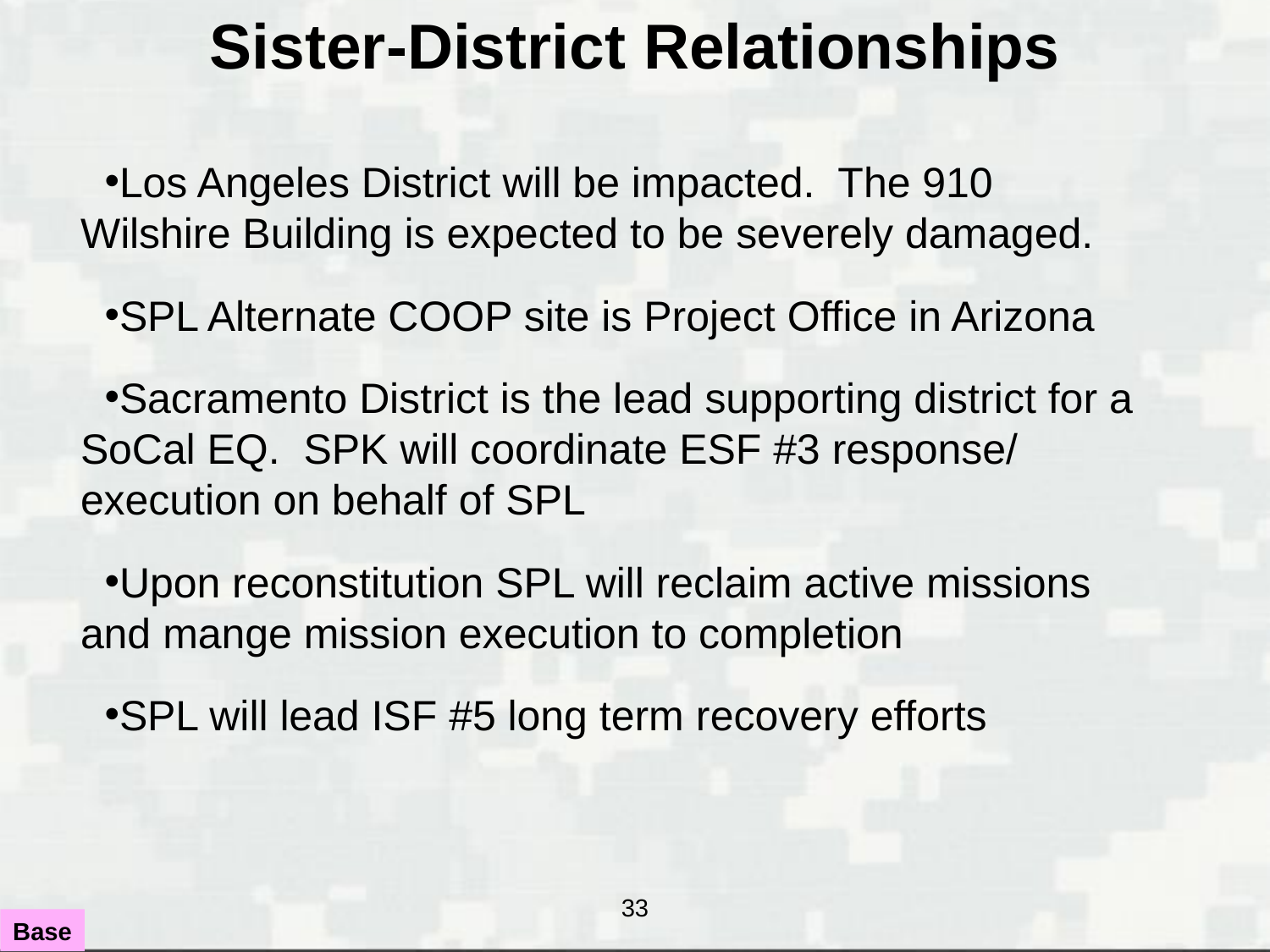

Sister-District Relationships

Los Angeles District will be impacted.  The 910 Wilshire Building is expected to be severely damaged.
SPL Alternate COOP site is Project Office in Arizona
Sacramento District is the lead supporting district for a SoCal EQ.  SPK will coordinate ESF #3 response/ execution on behalf of SPL
Upon reconstitution SPL will reclaim active missions and mange mission execution to completion
SPL will lead ISF #5 long term recovery efforts

33
Base